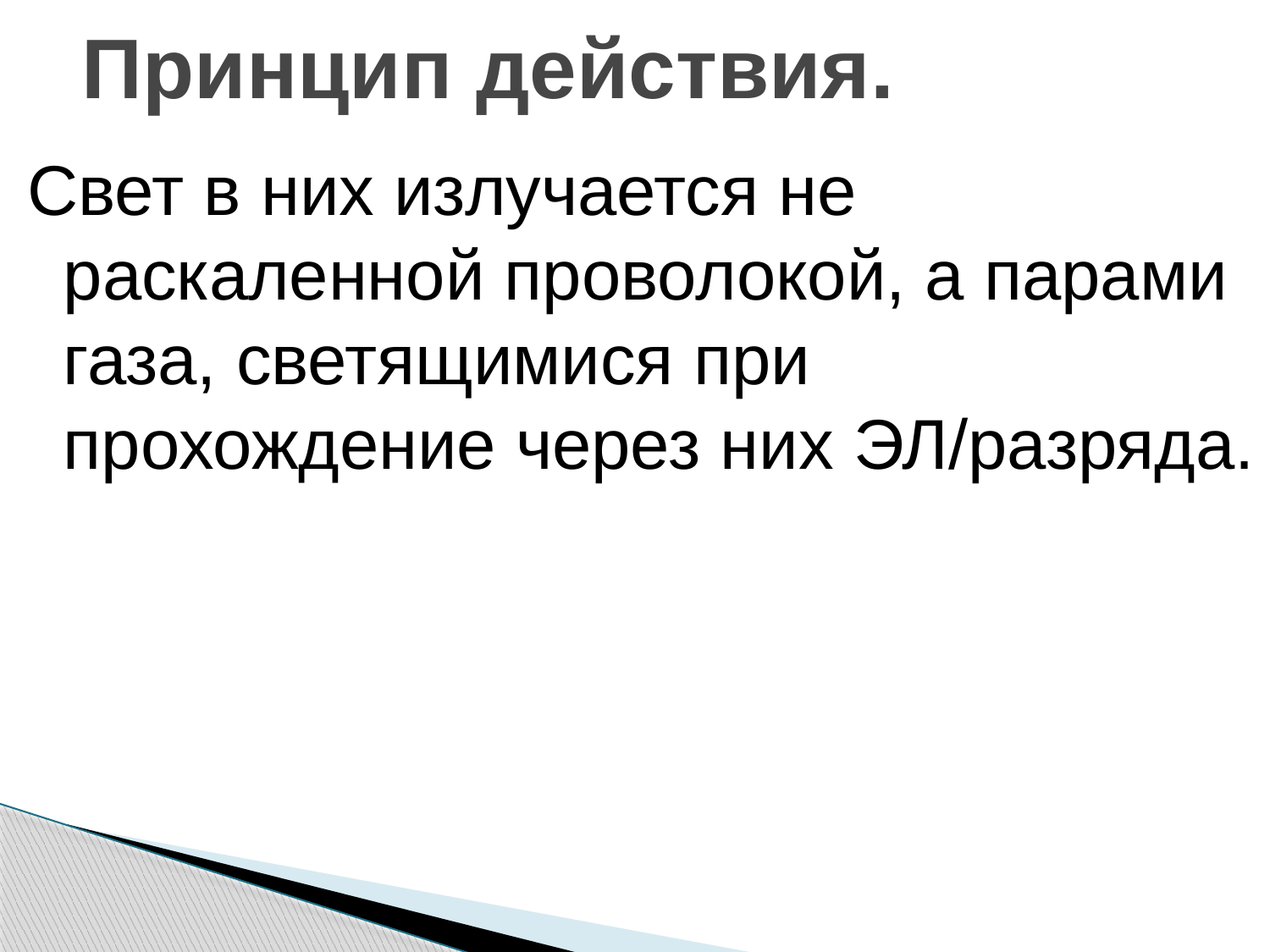

# Принцип действия.
Свет в них излучается не раскаленной проволокой, а парами газа, светящимися при прохождение через них ЭЛ/разряда.